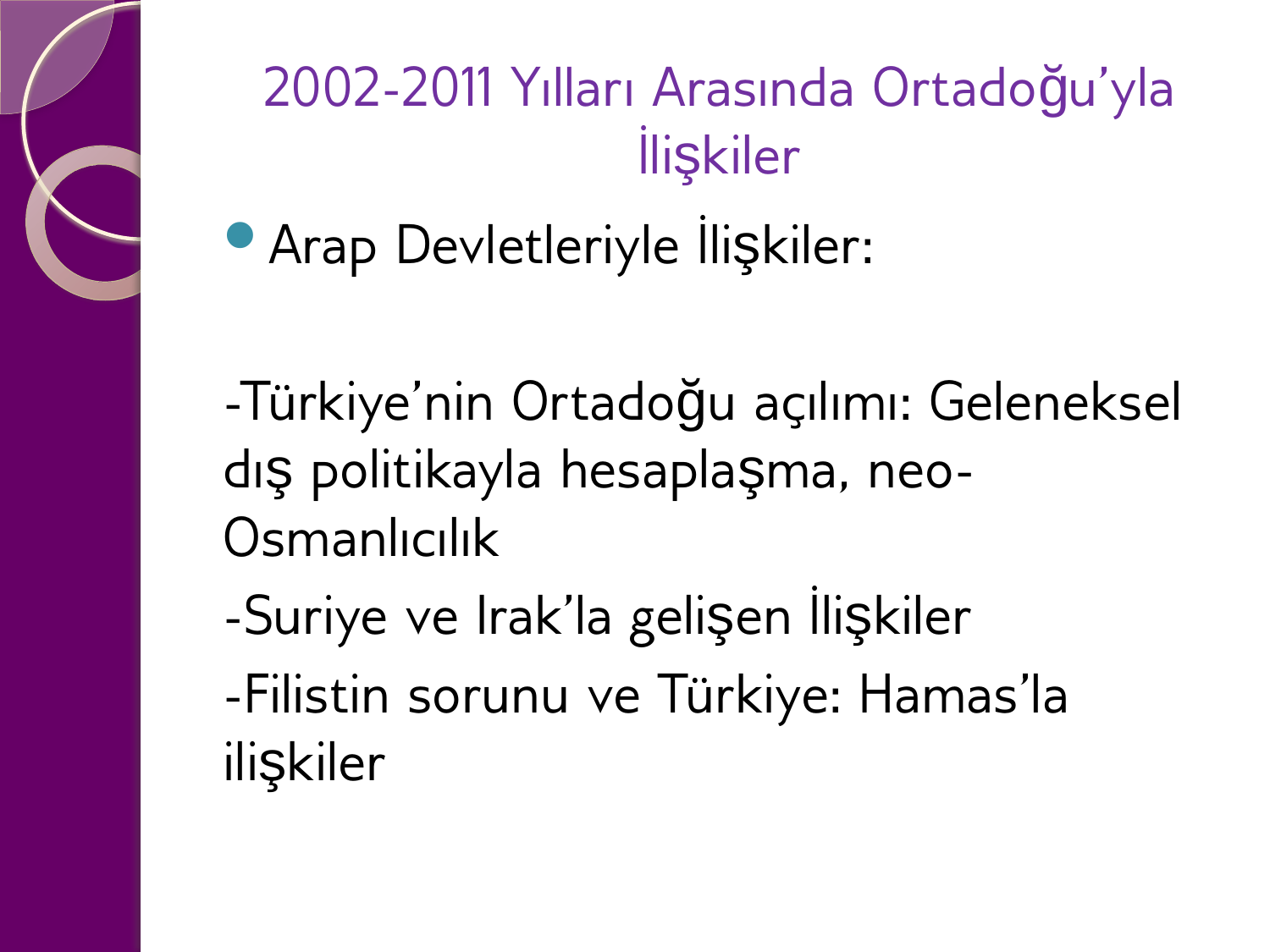

# 2002-2011 Yılları Arasında Ortadoğu’yla İlişkiler
Arap Devletleriyle İlişkiler:

-Türkiye’nin Ortadoğu açılımı: Geleneksel dış politikayla hesaplaşma, neo-Osmanlıcılık
-Suriye ve Irak’la gelişen İlişkiler
-Filistin sorunu ve Türkiye: Hamas’la ilişkiler